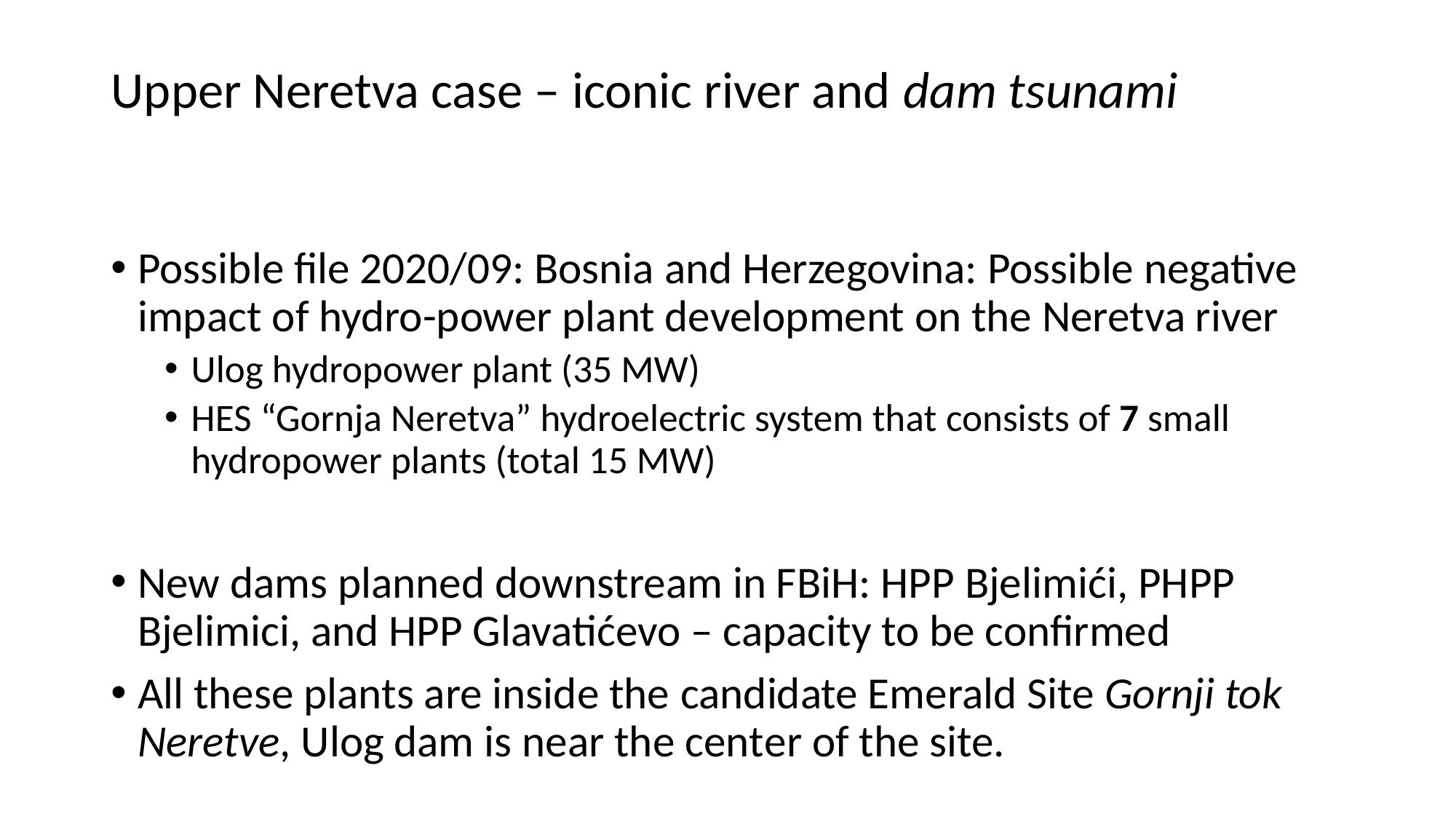

# Upper Neretva case – iconic river and dam tsunami

Possible file 2020/09: Bosnia and Herzegovina: Possible negative impact of hydro-power plant development on the Neretva river
Ulog hydropower plant (35 MW)
HES “Gornja Neretva” hydroelectric system that consists of 7 small hydropower plants (total 15 MW)

New dams planned downstream in FBiH: HPP Bjelimići, PHPP Bjelimici, and HPP Glavatićevo – capacity to be confirmed
All these plants are inside the candidate Emerald Site Gornji tok Neretve, Ulog dam is near the center of the site.